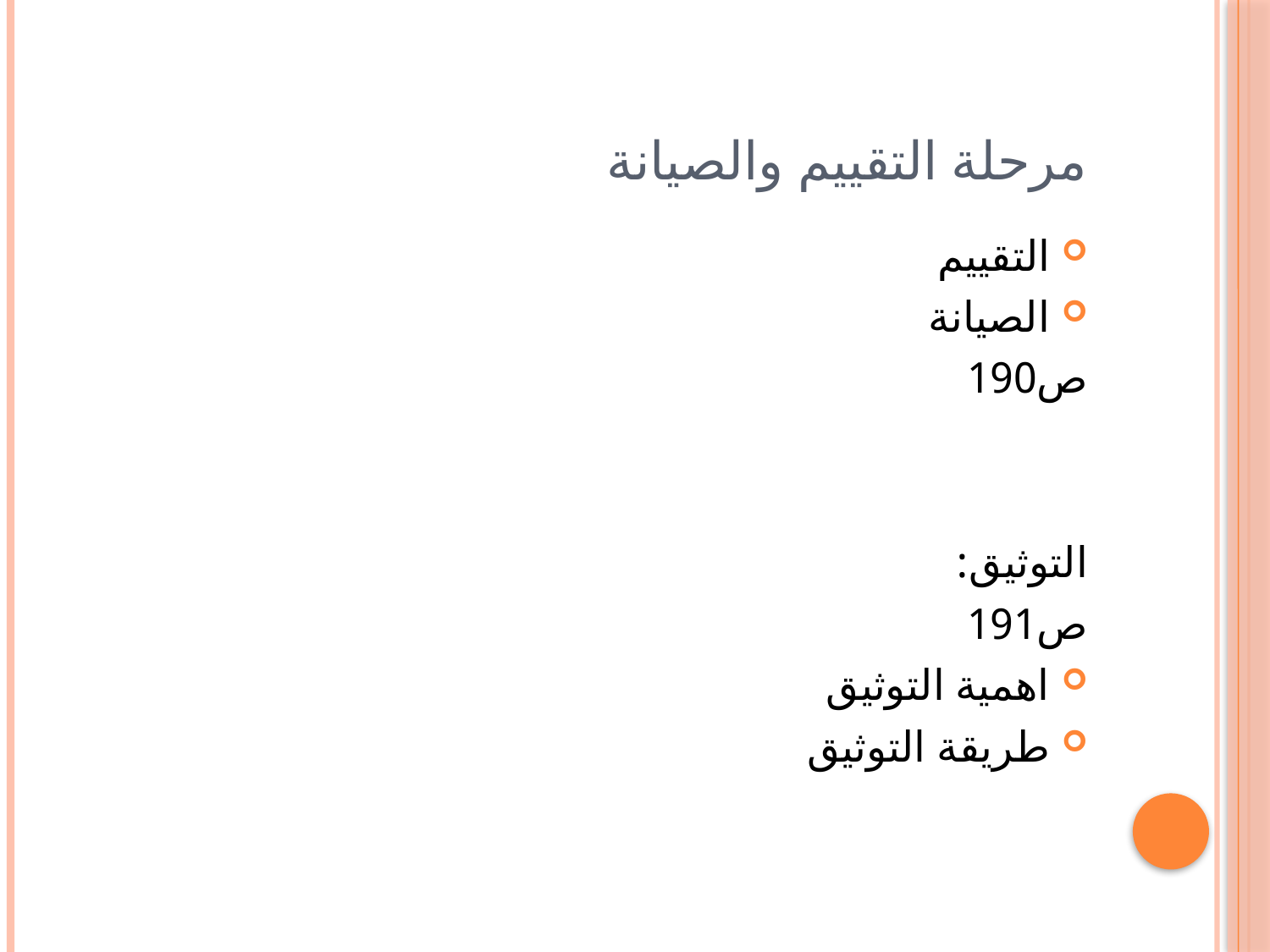

# مرحلة التقييم والصيانة
التقييم
الصيانة
ص190

التوثيق:
ص191
اهمية التوثيق
طريقة التوثيق